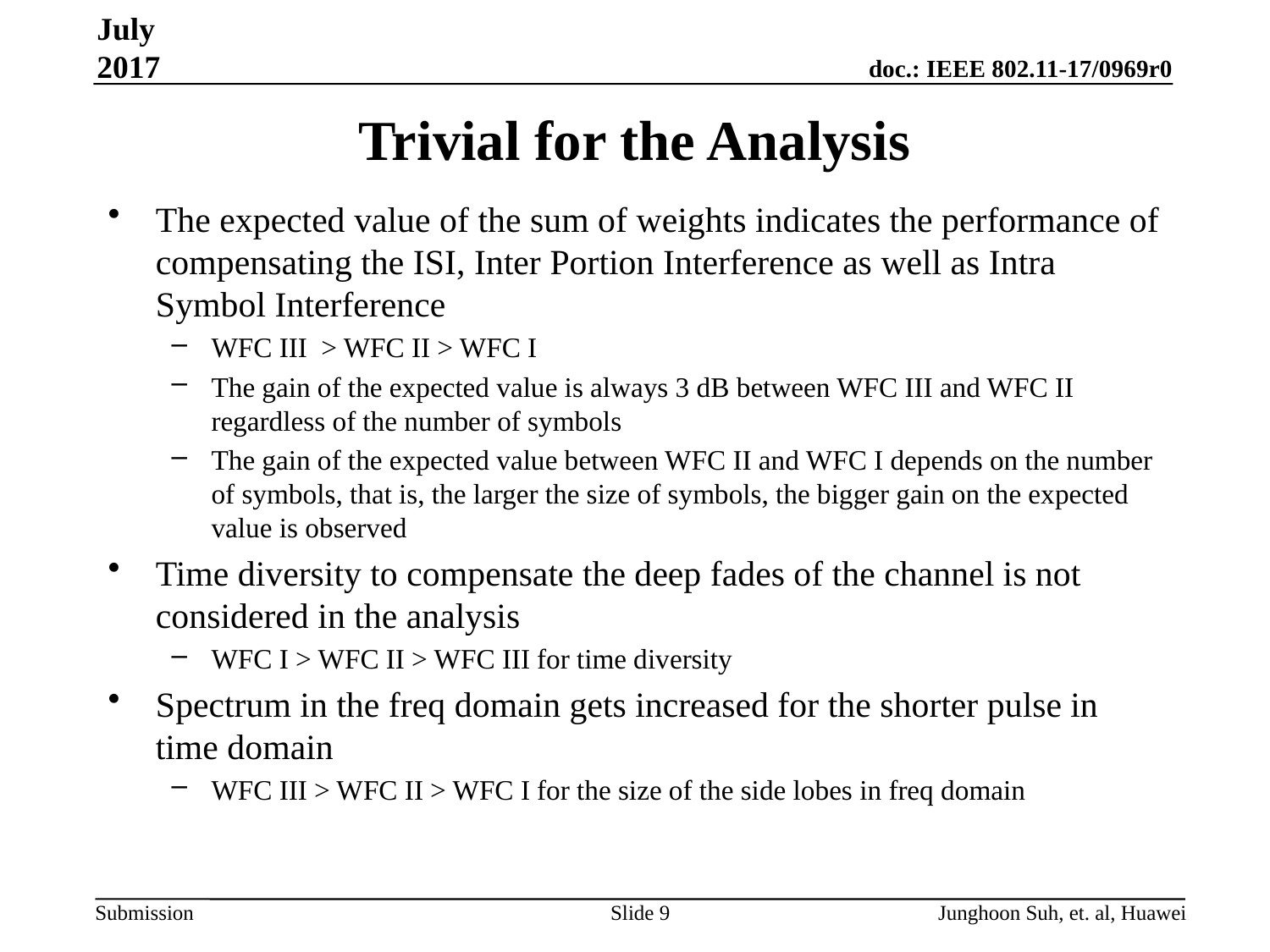

July 2017
# Trivial for the Analysis
The expected value of the sum of weights indicates the performance of compensating the ISI, Inter Portion Interference as well as Intra Symbol Interference
WFC III  > WFC II > WFC I
The gain of the expected value is always 3 dB between WFC III and WFC II regardless of the number of symbols
The gain of the expected value between WFC II and WFC I depends on the number of symbols, that is, the larger the size of symbols, the bigger gain on the expected value is observed
Time diversity to compensate the deep fades of the channel is not considered in the analysis
WFC I > WFC II > WFC III for time diversity
Spectrum in the freq domain gets increased for the shorter pulse in time domain
WFC III > WFC II > WFC I for the size of the side lobes in freq domain

Slide 9
Junghoon Suh, et. al, Huawei